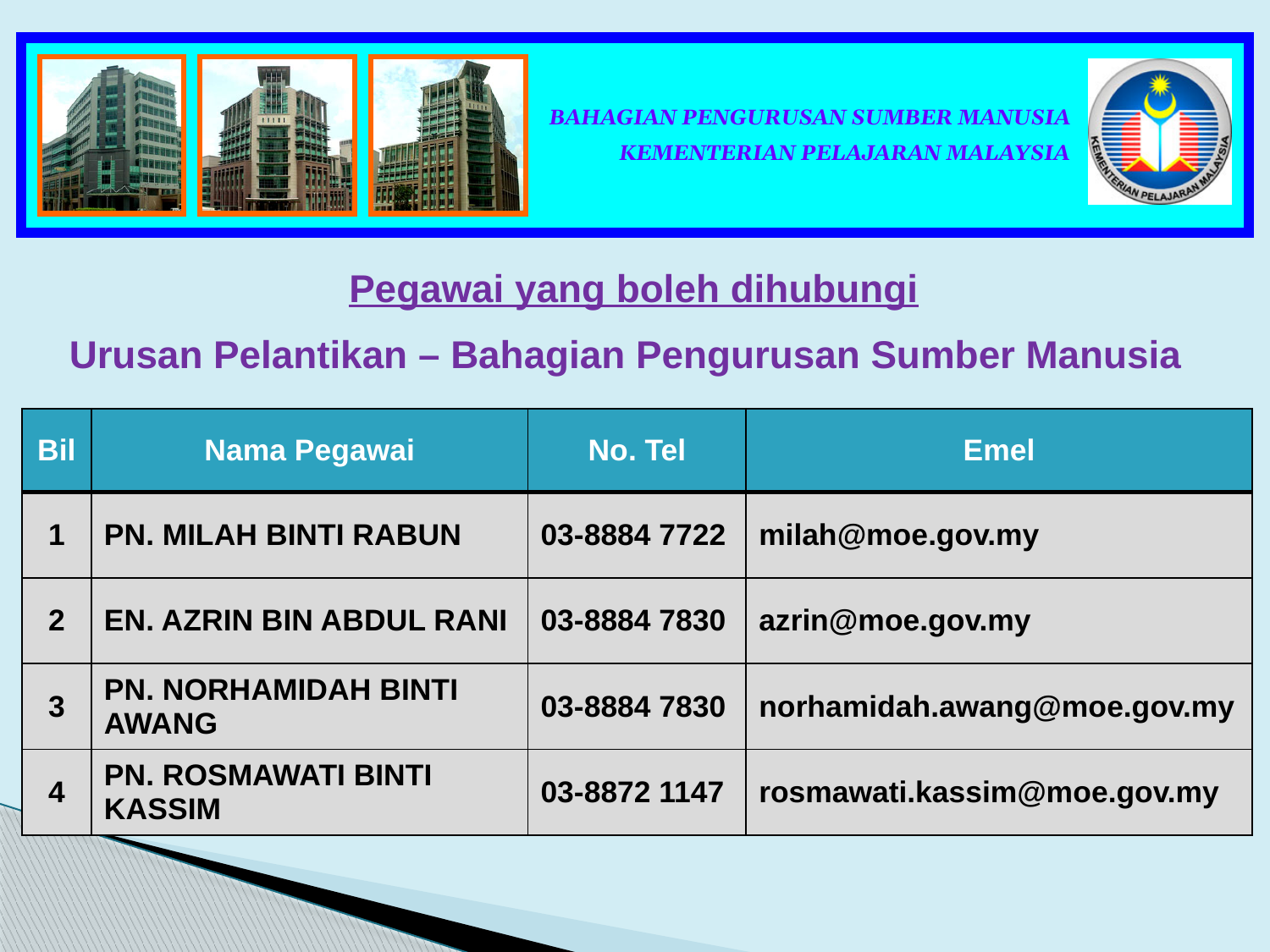

Pegawai yang boleh dihubungi
Urusan Pelantikan – Bahagian Pengurusan Sumber Manusia
| Bil | Nama Pegawai | No. Tel | Emel |
| --- | --- | --- | --- |
| 1 | PN. MILAH BINTI RABUN | 03-8884 7722 | milah@moe.gov.my |
| 2 | EN. AZRIN BIN ABDUL RANI | 03-8884 7830 | azrin@moe.gov.my |
| 3 | PN. NORHAMIDAH BINTI AWANG | 03-8884 7830 | norhamidah.awang@moe.gov.my |
| 4 | PN. ROSMAWATI BINTI KASSIM | 03-8872 1147 | rosmawati.kassim@moe.gov.my |